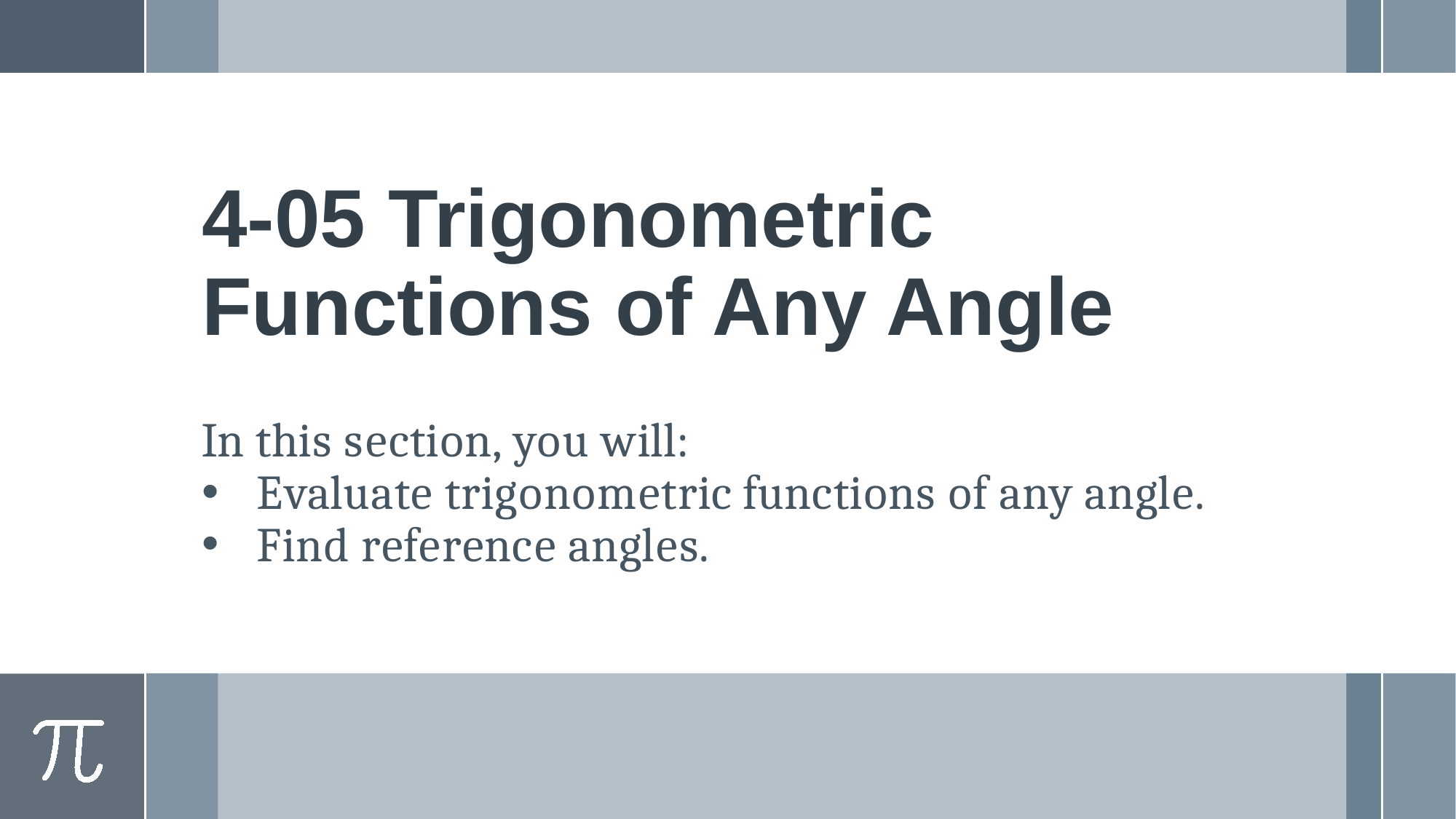

# 4-05 Trigonometric Functions of Any Angle
In this section, you will:
Evaluate trigonometric functions of any angle.
Find reference angles.